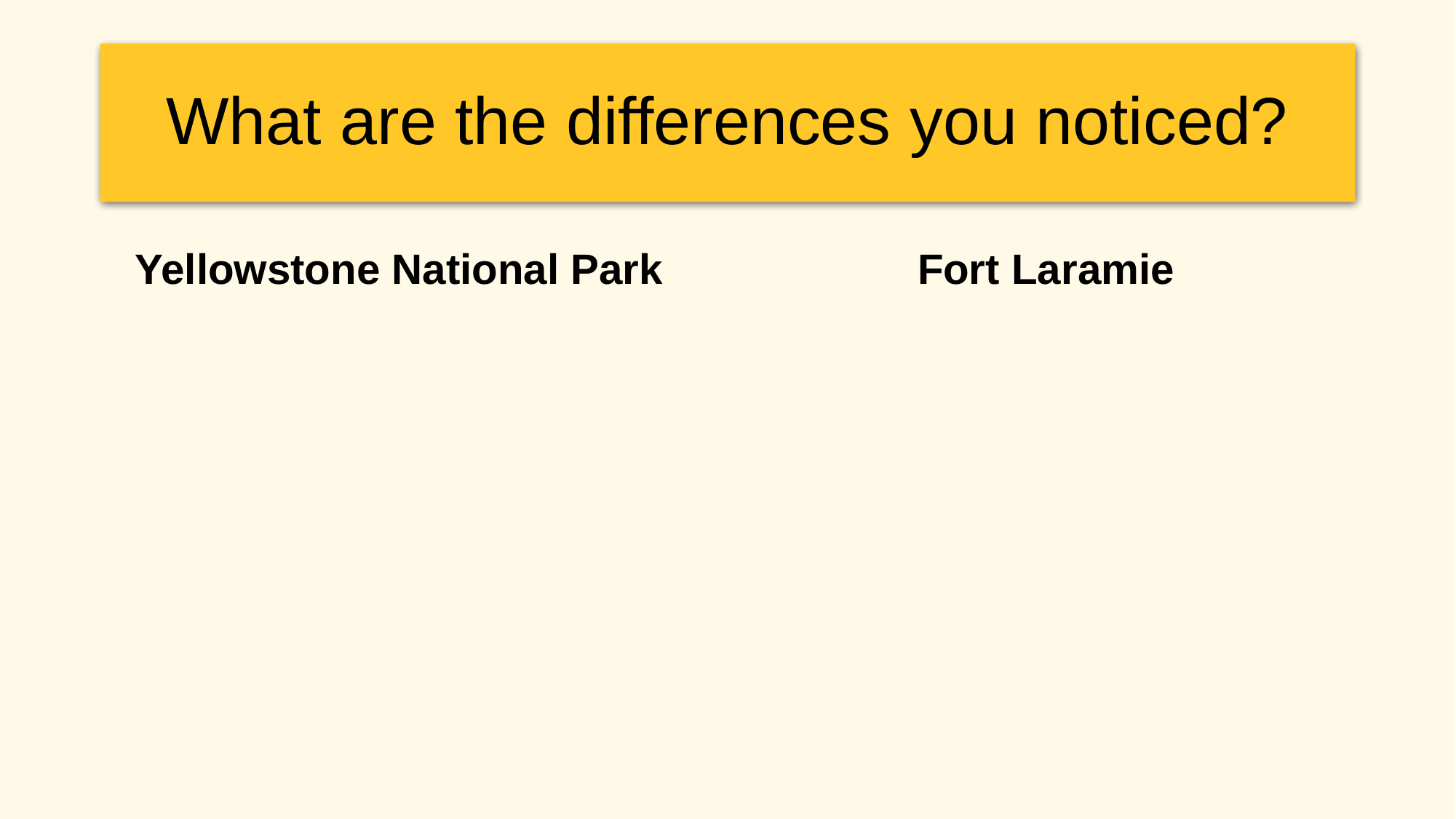

# What are the differences you noticed?
Yellowstone National Park
Fort Laramie